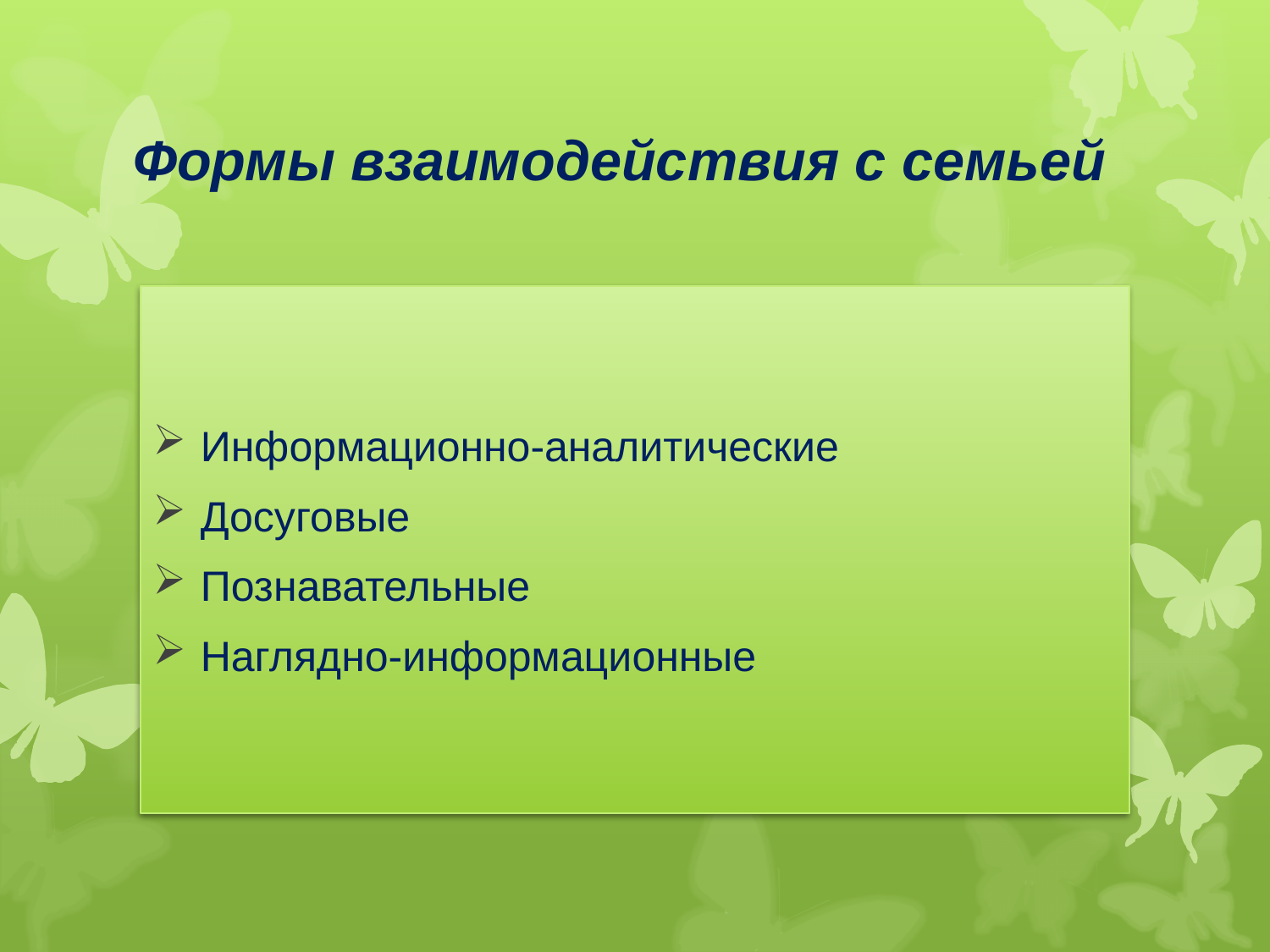

# Формы взаимодействия с семьей
Информационно-аналитические
Досуговые
Познавательные
Наглядно-информационные